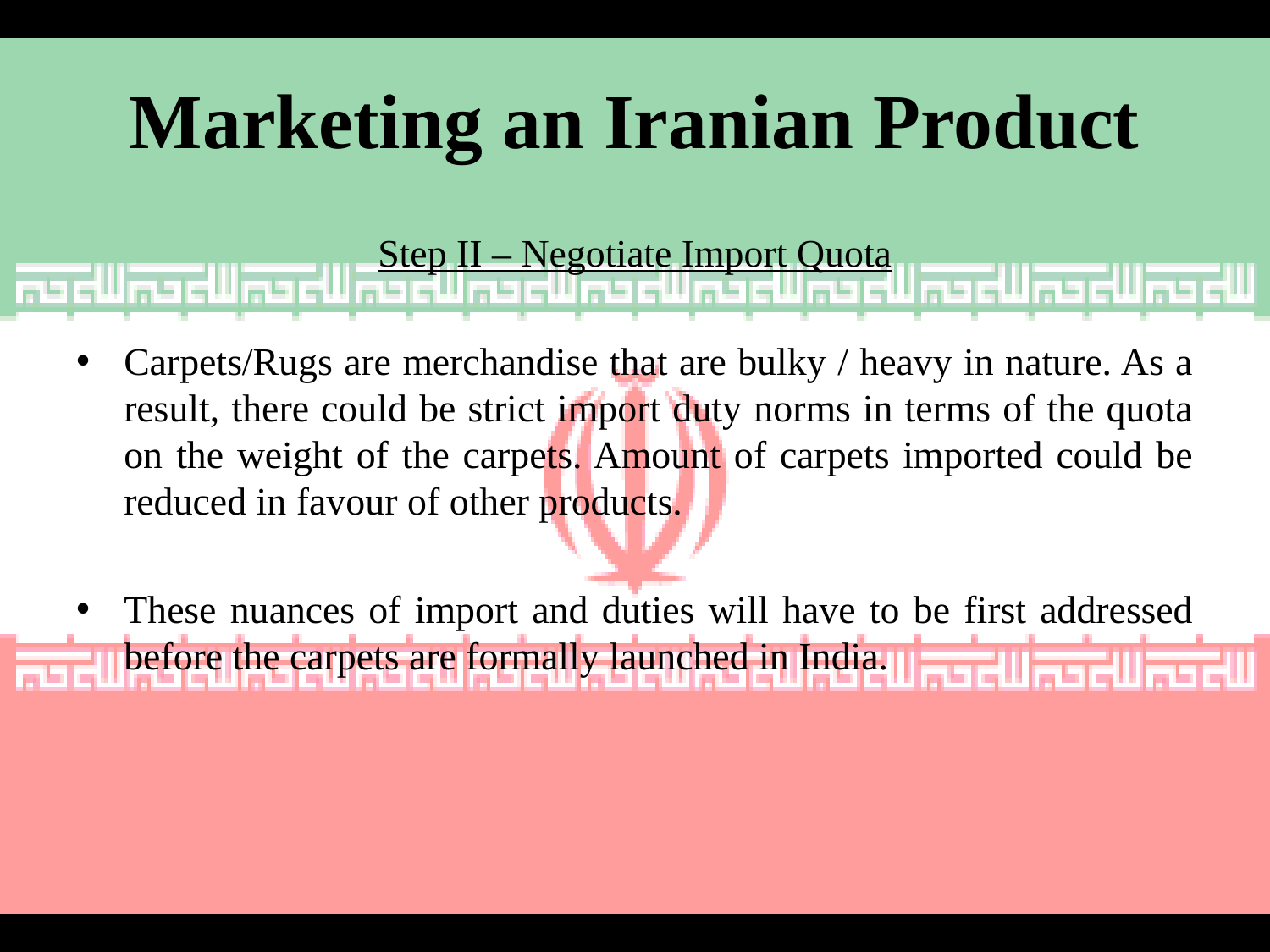

# Marketing an Iranian Product
Step II – Negotiate Import Quota

Carpets/Rugs are merchandise that are bulky / heavy in nature. As a result, there could be strict import duty norms in terms of the quota on the weight of the carpets. Amount of carpets imported could be reduced in favour of other products.

These nuances of import and duties will have to be first addressed before the carpets are formally launched in India.